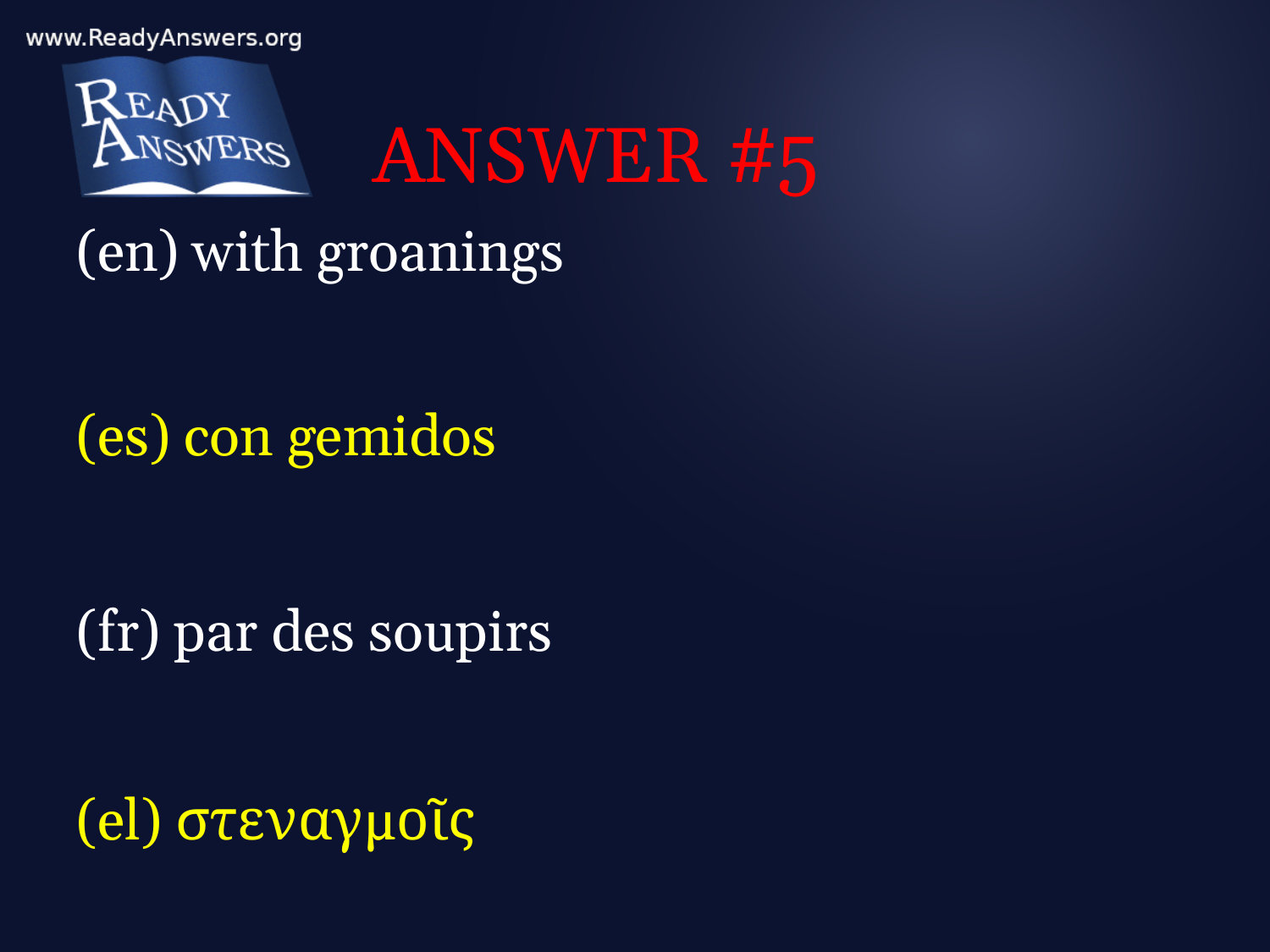

# ANSWER #5
(en) with groanings
(es) con gemidos
(fr) par des soupirs
(el) στεναγμοῖς